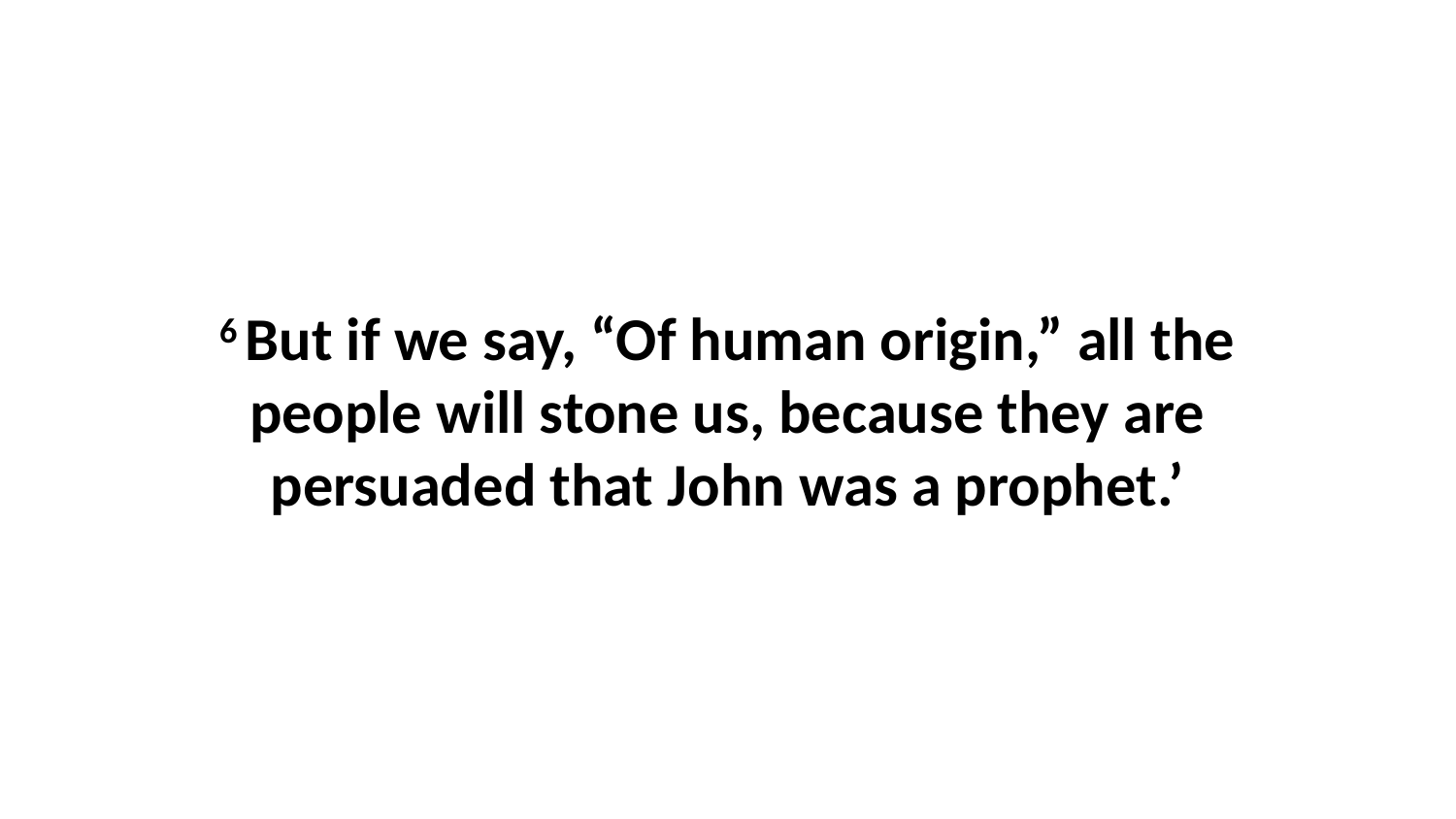

6 But if we say, “Of human origin,” all the people will stone us, because they are persuaded that John was a prophet.’